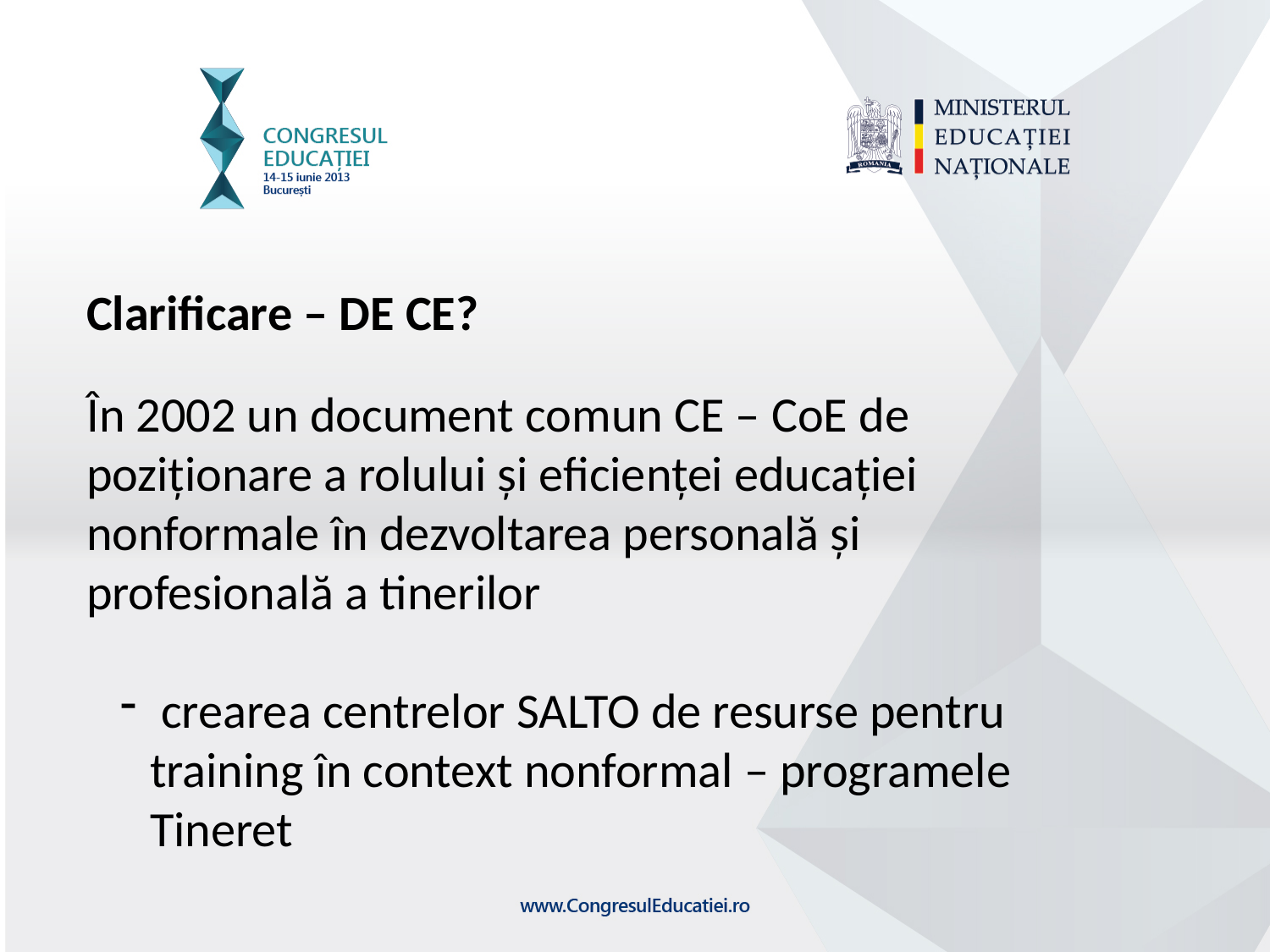

Clarificare – DE CE?

În 2002 un document comun CE – CoE de poziționare a rolului și eficienței educației nonformale în dezvoltarea personală și profesională a tinerilor

 crearea centrelor SALTO de resurse pentru training în context nonformal – programele Tineret